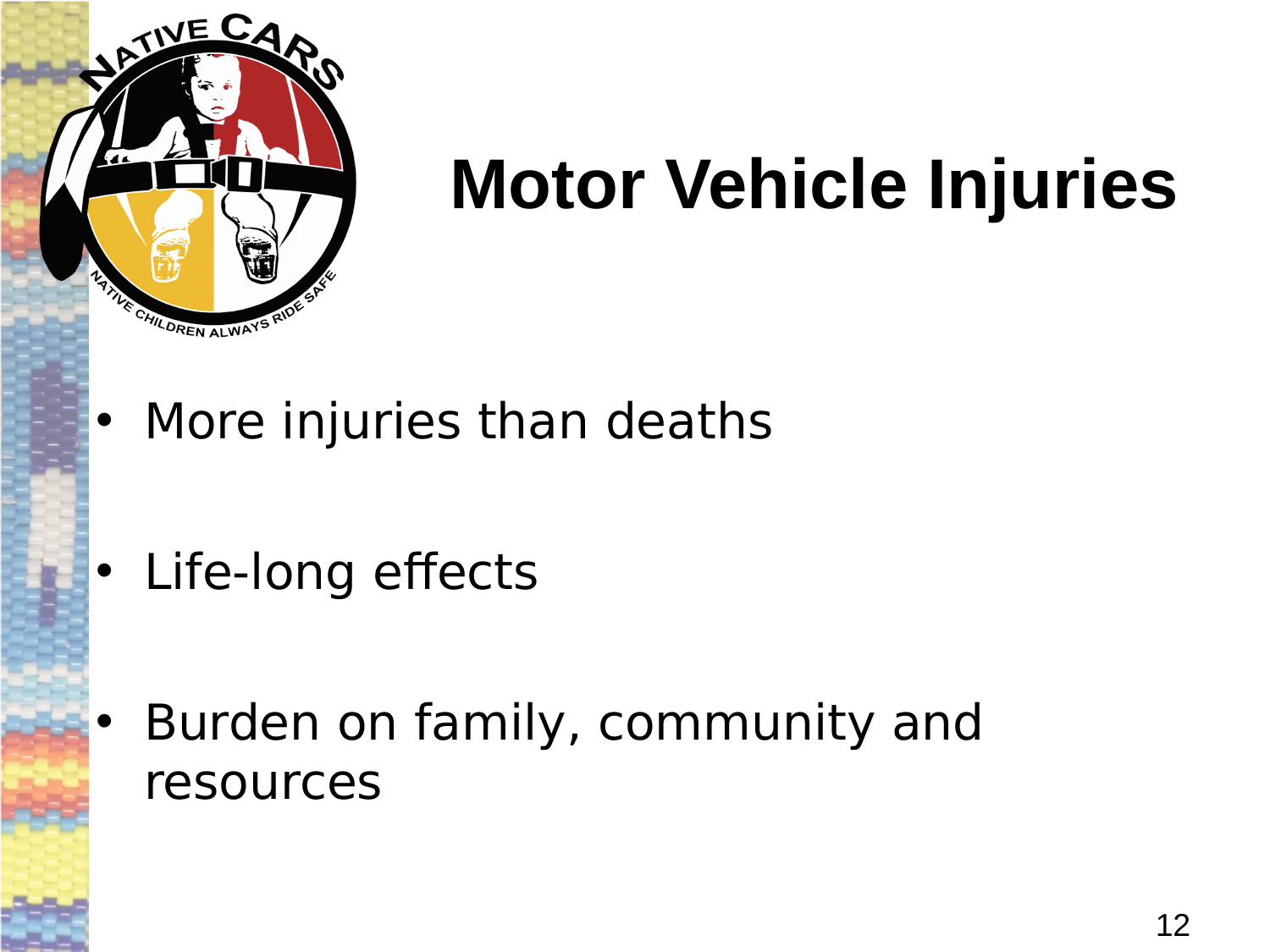

# Motor Vehicle Injuries
More injuries than deaths

Life-long effects

Burden on family, community and resources

12